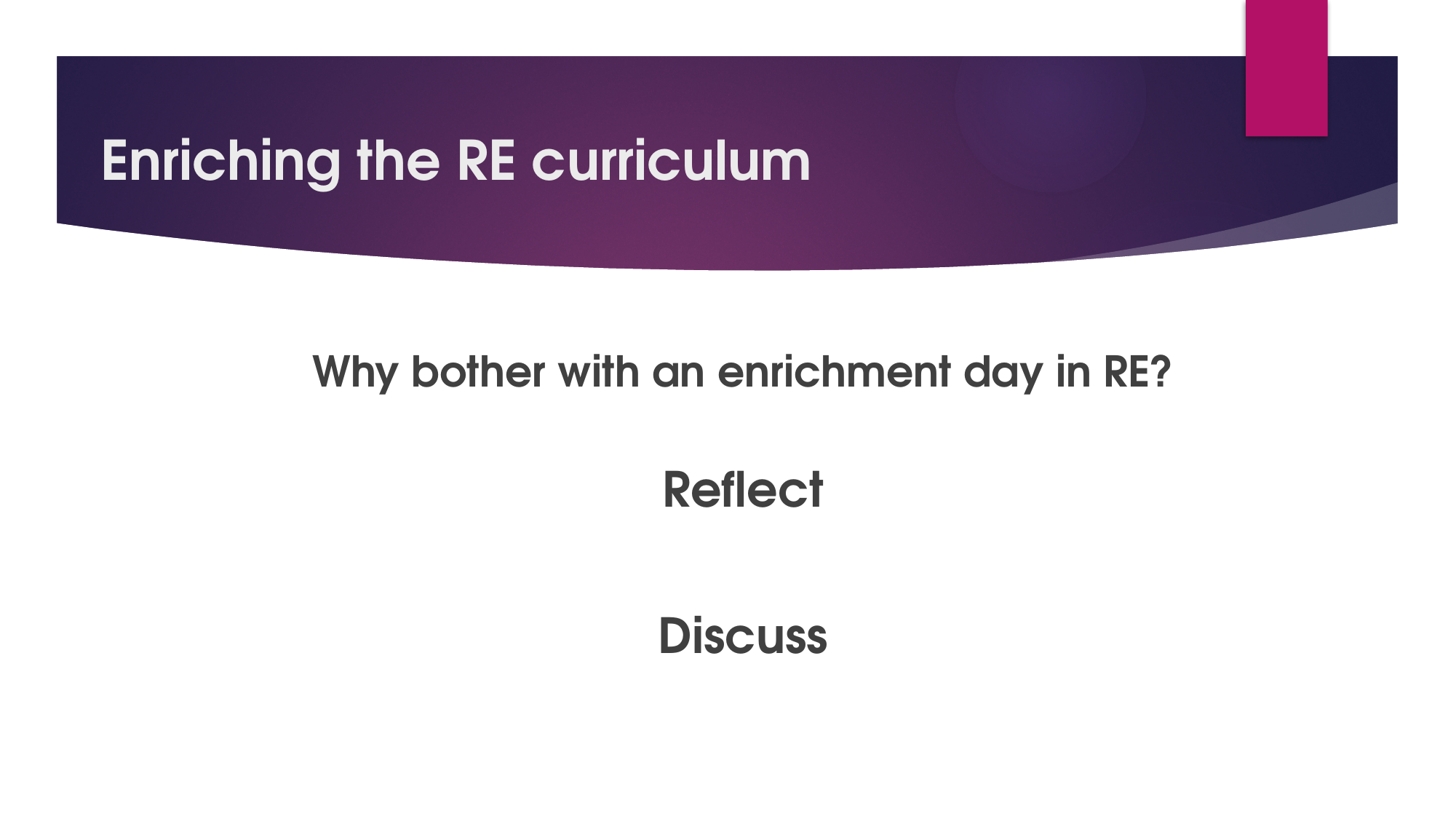

# Enriching the RE curriculum

Why bother with an enrichment day in RE?

Reflect

Discuss